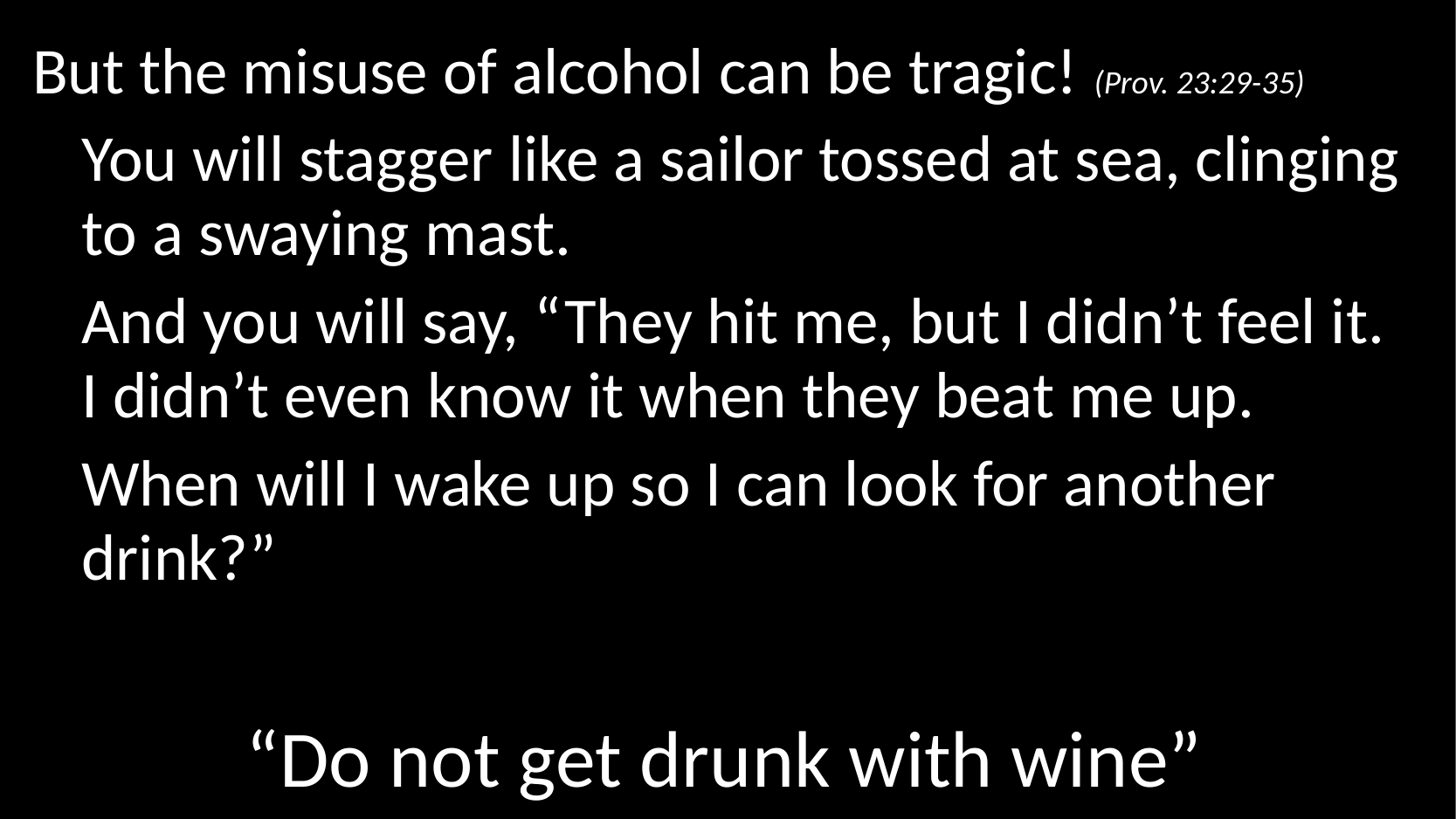

But the misuse of alcohol can be tragic! (Prov. 23:29-35)
	You will stagger like a sailor tossed at sea, clinging to a swaying mast.
	And you will say, “They hit me, but I didn’t feel it.
I didn’t even know it when they beat me up.
	When will I wake up so I can look for another drink?”
# “Do not get drunk with wine”